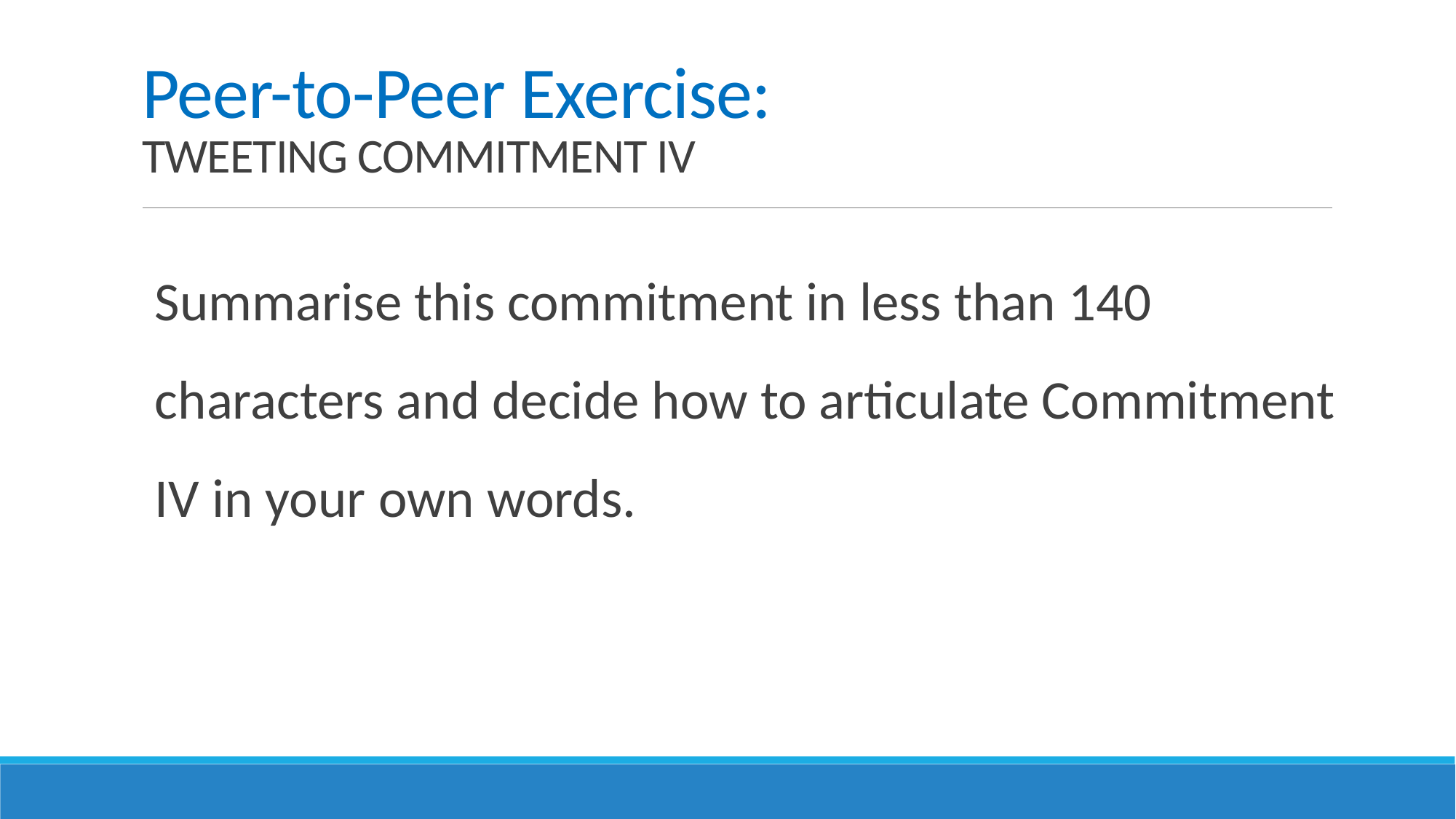

# Peer-to-Peer Exercise: TWEETING COMMITMENT IV
Summarise this commitment in less than 140 characters and decide how to articulate Commitment IV in your own words.